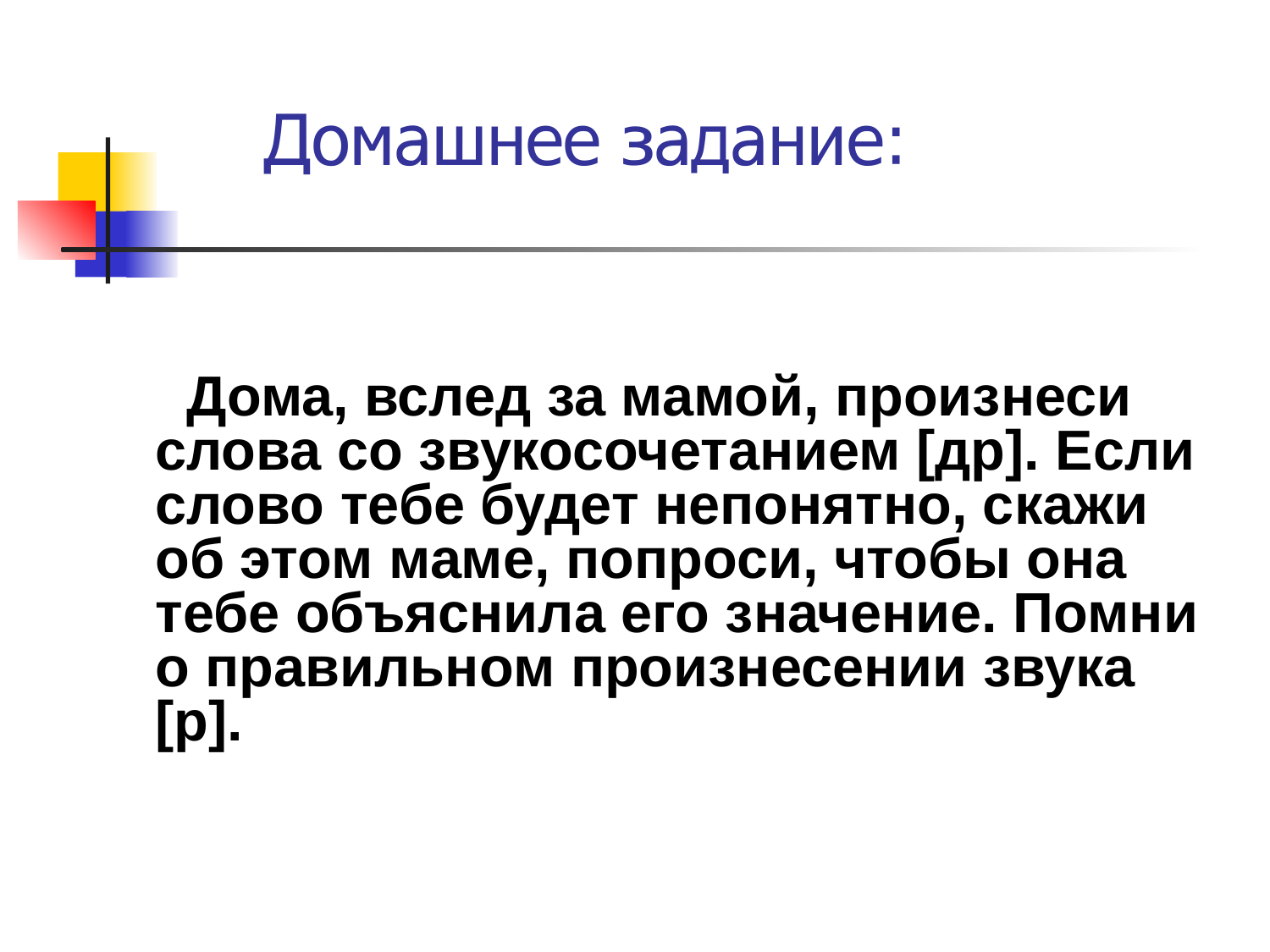

# Домашнее задание:

      Дома, вслед за мамой, произнеси слова со звукосочетанием [др]. Если слово тебе будет непонятно, скажи об этом маме, попроси, чтобы она тебе объяснила его значение. Помни о правильном произнесении звука [р].